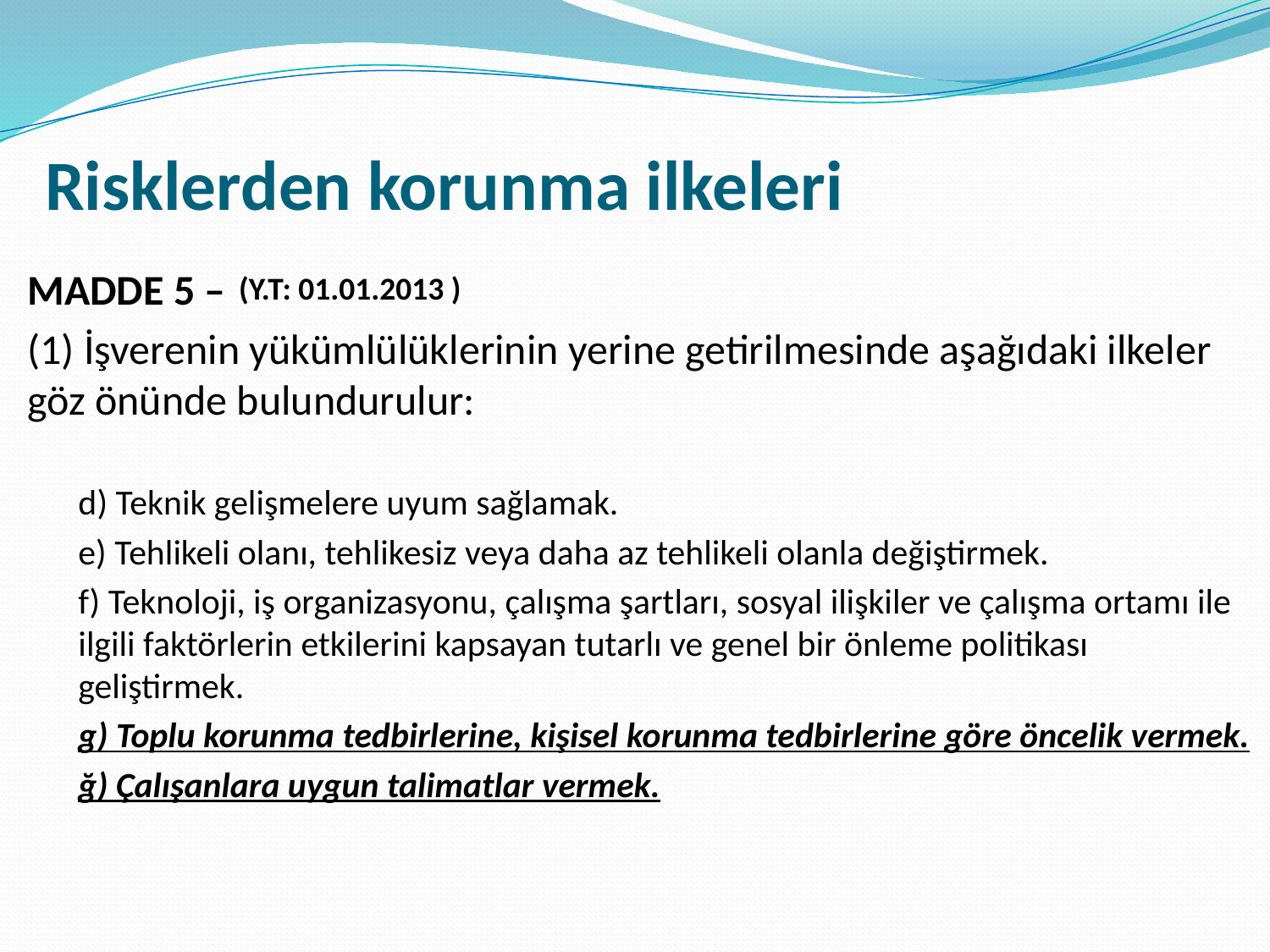

# Risklerden korunma ilkeleri
MADDE 5 –
(1) İşverenin yükümlülüklerinin yerine getirilmesinde aşağıdaki ilkeler göz önünde bulundurulur:

d) Teknik gelişmelere uyum sağlamak.
e) Tehlikeli olanı, tehlikesiz veya daha az tehlikeli olanla değiştirmek.
f) Teknoloji, iş organizasyonu, çalışma şartları, sosyal ilişkiler ve çalışma ortamı ile ilgili faktörlerin etkilerini kapsayan tutarlı ve genel bir önleme politikası geliştirmek.
g) Toplu korunma tedbirlerine, kişisel korunma tedbirlerine göre öncelik vermek.
ğ) Çalışanlara uygun talimatlar vermek.

(Y.T: 01.01.2013 )